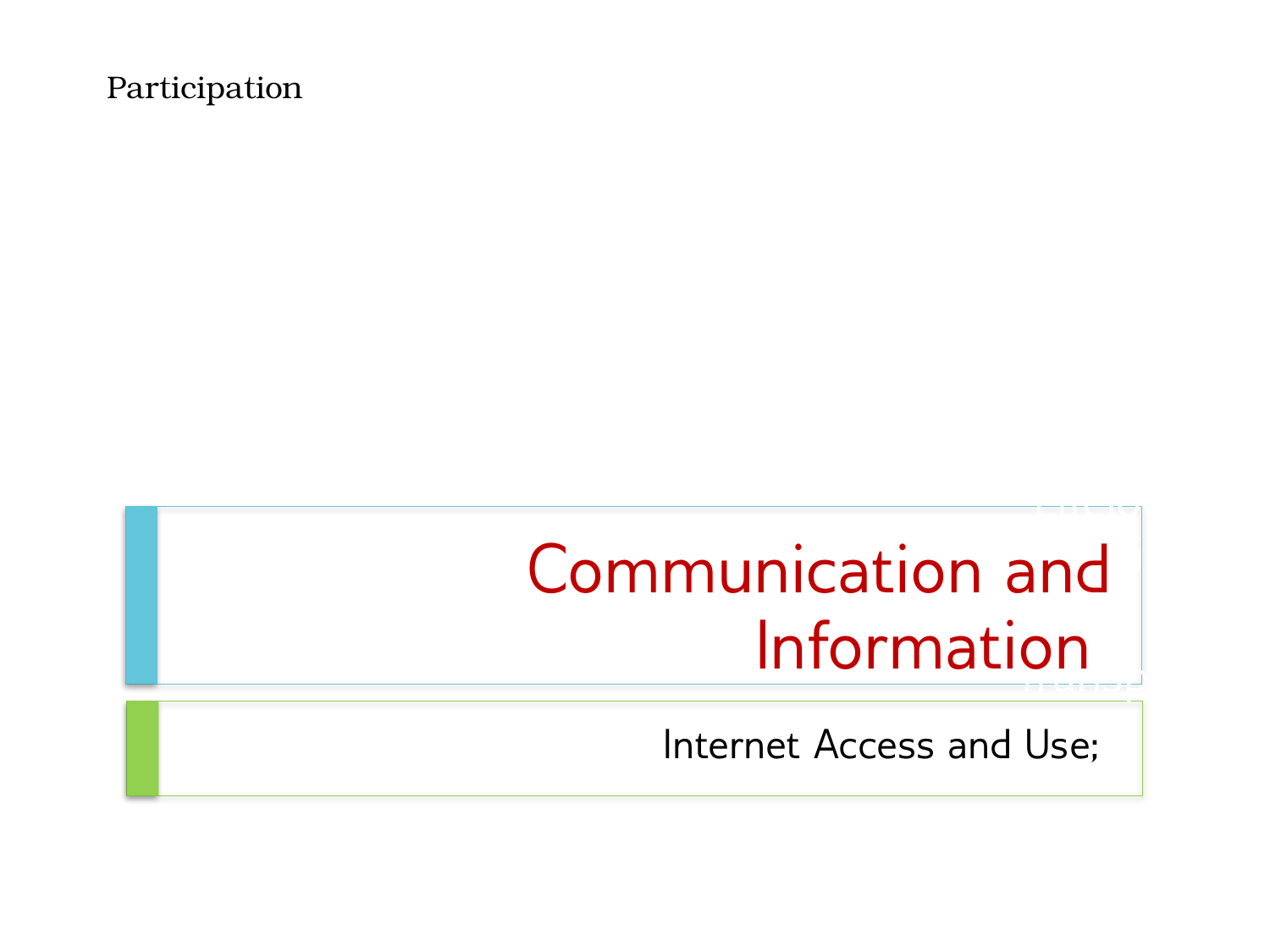

# Participation
Social

Civic

Lifelong learning

Transport
Communication and Information
Internet Access and Use;